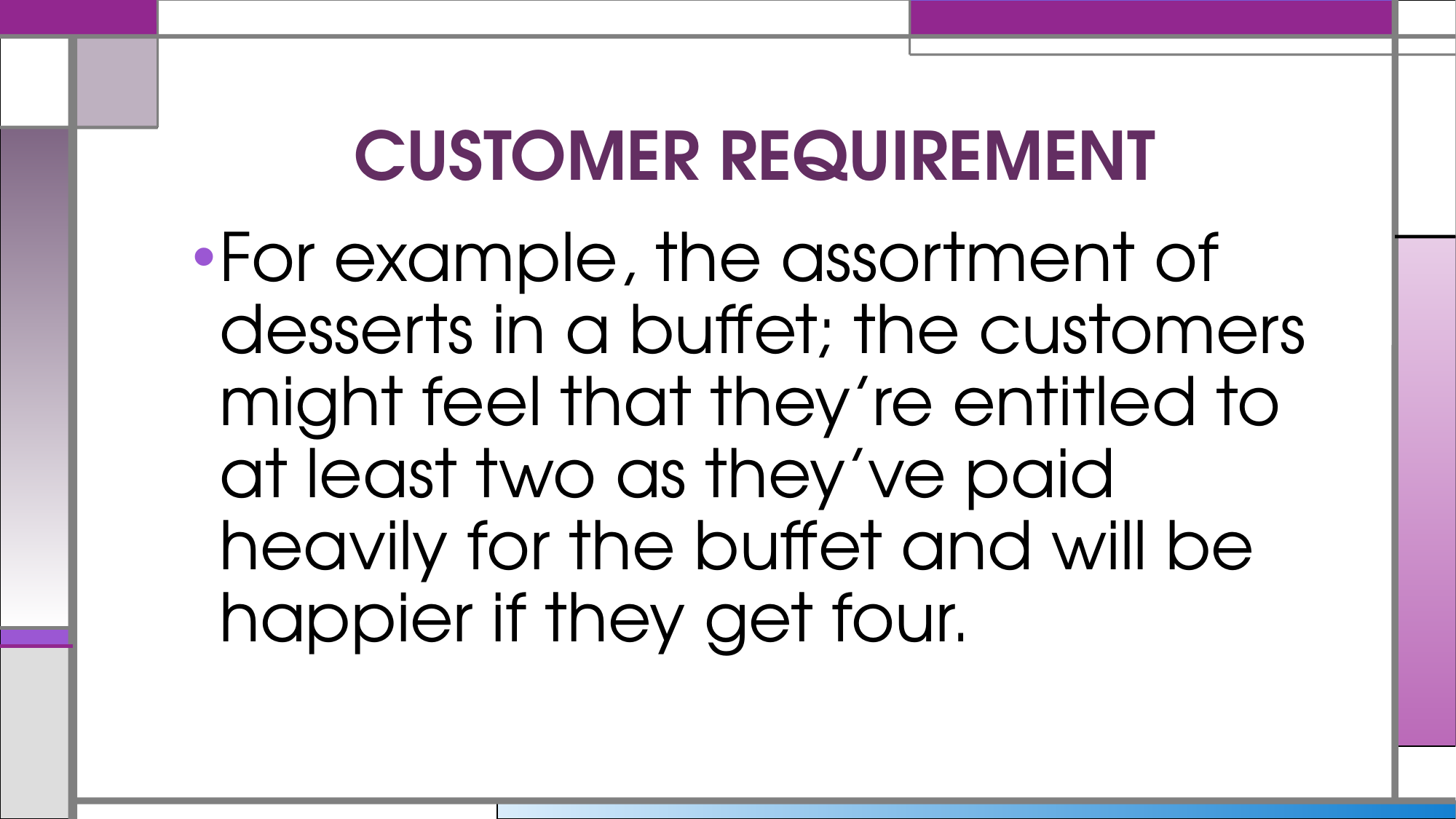

# CUSTOMER REQUIREMENT
For example, the assortment of desserts in a buffet; the customers might feel that they’re entitled to at least two as they’ve paid heavily for the buffet and will be happier if they get four.